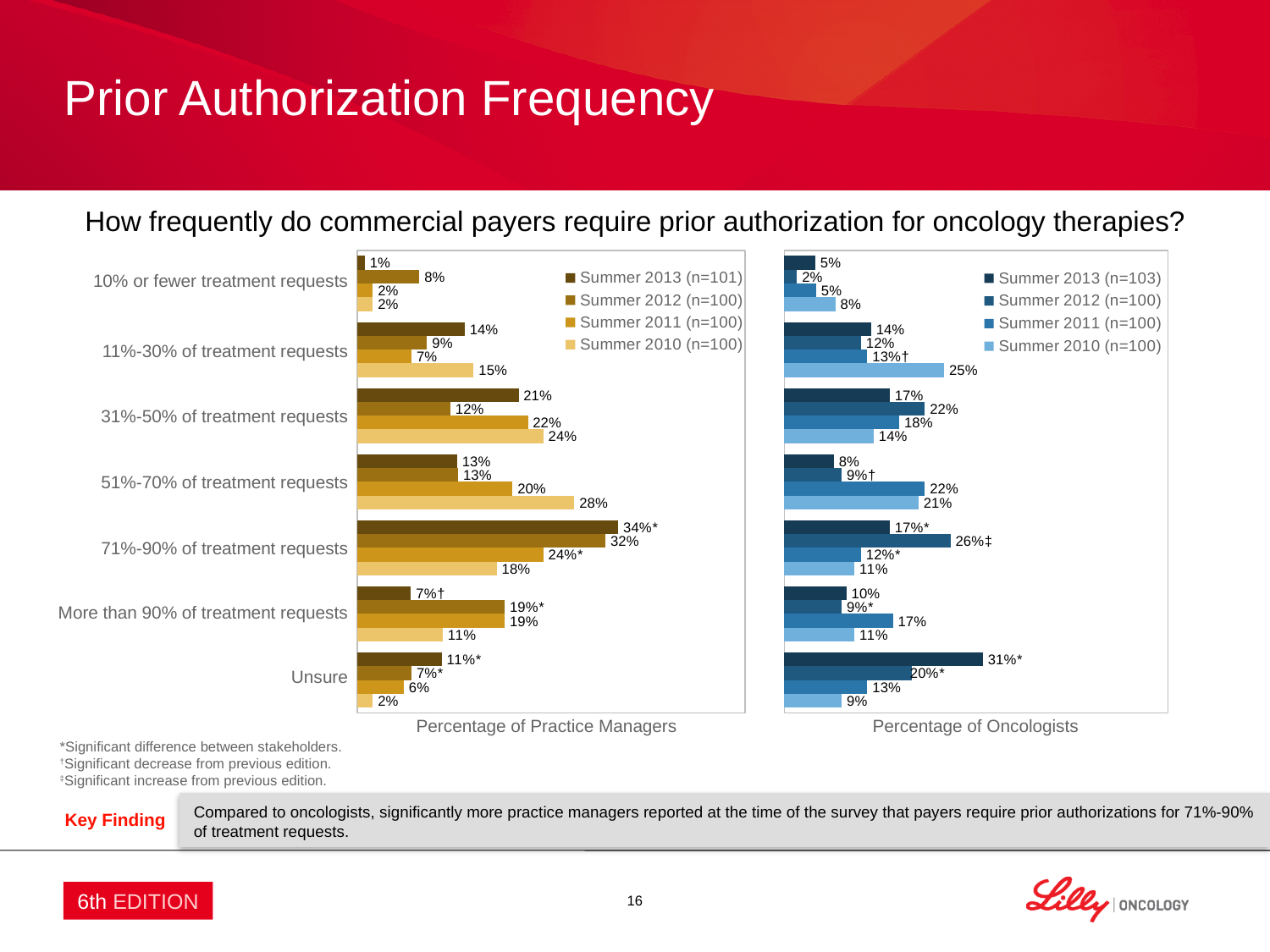

# Prior Authorization Frequency
How frequently do commercial payers require prior authorization for oncology therapies?

### Chart

| Category | Summer 2010 (n=100) | Summer 2011 (n=100) | Summer 2012 (n=100) | Summer 2013 (n=103) |
|---|---|---|---|---|
| Unsure | 0.09 | 0.13 | 0.2 | 0.310679611650485 |
| More than 90% of treatment requests | 0.11 | 0.17 | 0.09 | 0.0970873786407767 |
|  71% - 90% of treatment requests | 0.11 | 0.12 | 0.26 | 0.16504854368932 |
| 51% - 70% of treatment requests | 0.21 | 0.22 | 0.09 | 0.0776699029126213 |
| 31% - 50% of treatment requests | 0.14 | 0.18 | 0.22 | 0.16504854368932 |
| 11% - 30% of treatment requests | 0.25 | 0.13 | 0.12 | 0.135922330097087 |
| 10% or fewer treatment requests | 0.08 | 0.05 | 0.02 | 0.0485436893203883 |
Percentage of Oncologists

### Chart

| Category | Summer 2010 (n=100) | Summer 2011 (n=100) | Summer 2012 (n=100) | Summer 2013 (n=101) |
|---|---|---|---|---|
| Unsure | 0.02 | 0.06 | 0.07 | 0.108910891089109 |
| More than 90% of treatment requests | 0.11 | 0.19 | 0.19 | 0.0693069306930693 |
|  71% - 90% of treatment requests | 0.18 | 0.24 | 0.32 | 0.336633663366337 |
| 51% - 70% of treatment requests | 0.28 | 0.2 | 0.13 | 0.128712871287129 |
| 31% - 50% of treatment requests | 0.24 | 0.22 | 0.12 | 0.207920792079208 |
| 11% - 30% of treatment requests | 0.15 | 0.07 | 0.09 | 0.138613861386139 |
| 10% or fewer treatment requests | 0.02 | 0.02 | 0.08 | 0.0099009900990099 |
Percentage of Practice Managers
| 10% or fewer treatment requests |
| --- |
| 11%-30% of treatment requests |
| 31%-50% of treatment requests |
| 51%-70% of treatment requests |
| 71%-90% of treatment requests |
| More than 90% of treatment requests |
| Unsure |
*Significant difference between stakeholders.
†Significant decrease from previous edition.
‡Significant increase from previous edition.

Compared to oncologists, significantly more practice managers reported at the time of the survey that payers require prior authorizations for 71%-90% of treatment requests.
Key Finding